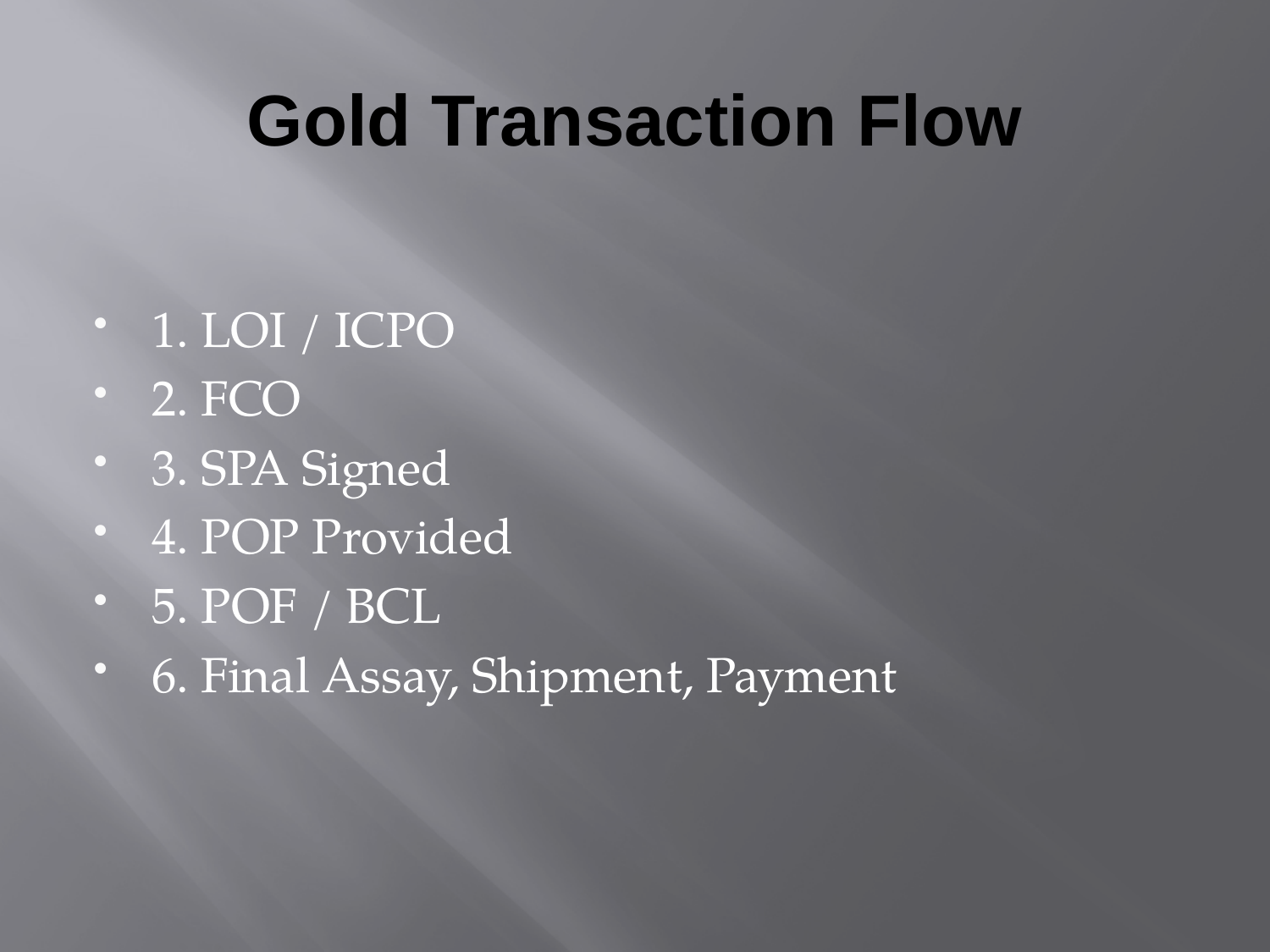

# Gold Transaction Flow

1. LOI / ICPO
2. FCO
3. SPA Signed
4. POP Provided
5. POF / BCL
6. Final Assay, Shipment, Payment